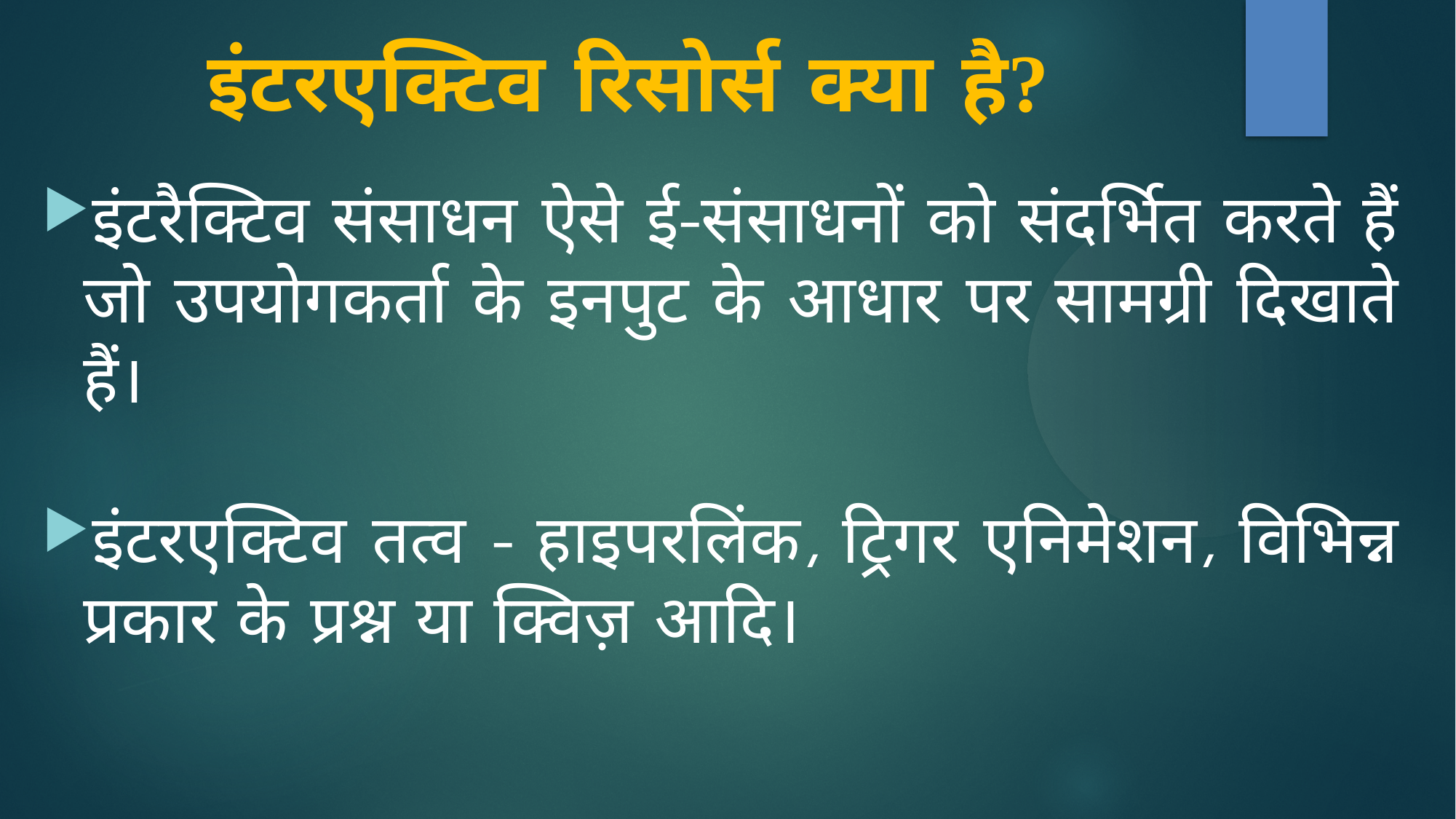

इंटरएक्टिव रिसोर्स क्या है?

इंटरैक्टिव संसाधन ऐसे ई-संसाधनों को संदर्भित करते हैं जो उपयोगकर्ता के इनपुट के आधार पर सामग्री दिखाते हैं।

इंटरएक्टिव तत्व - हाइपरलिंक, ट्रिगर एनिमेशन, विभिन्न प्रकार के प्रश्न या क्विज़ आदि।